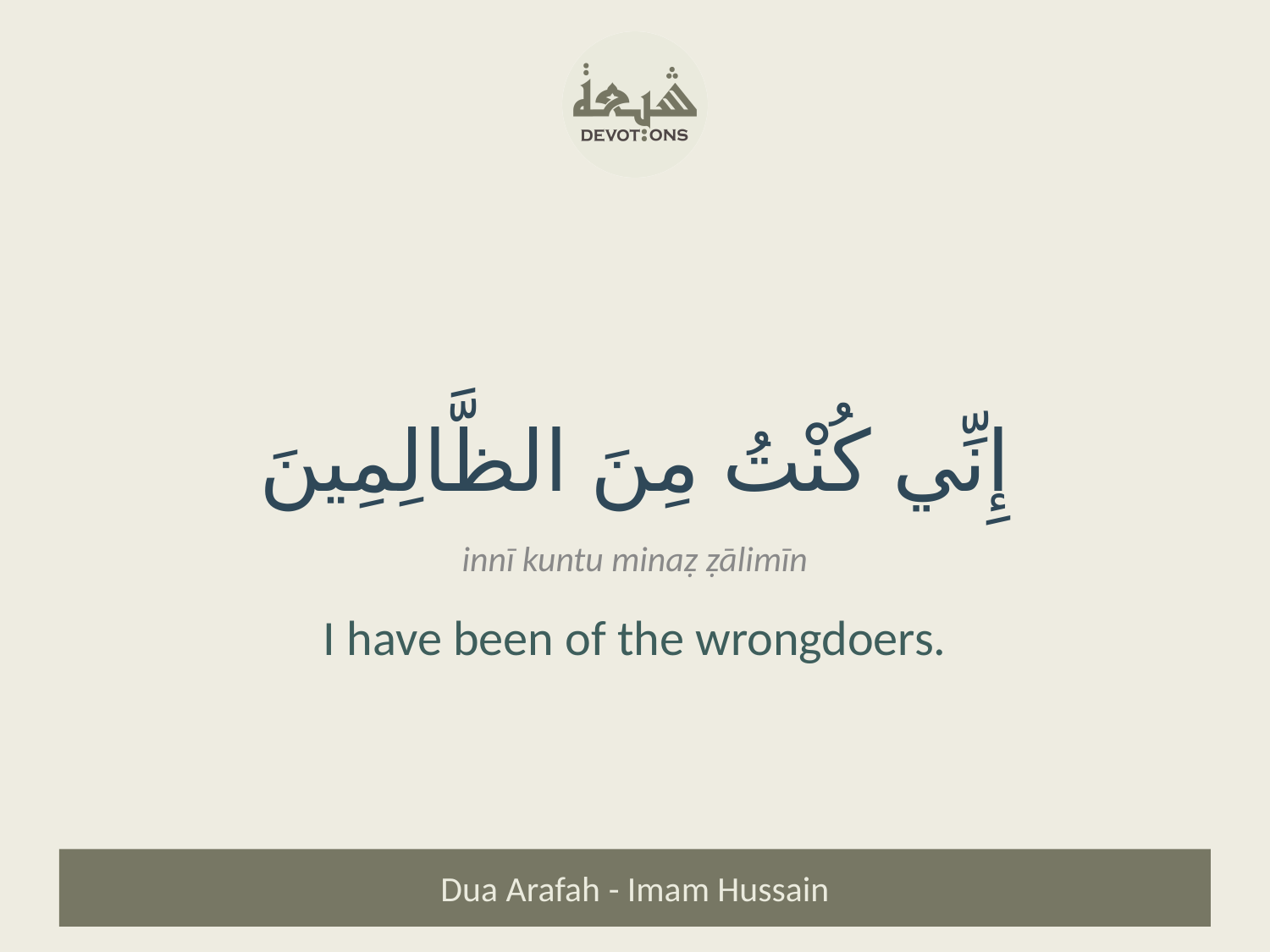

إِنِّي كُنْتُ مِنَ الظَّالِمِينَ
innī kuntu minaẓ ẓālimīn
I have been of the wrongdoers.
Dua Arafah - Imam Hussain